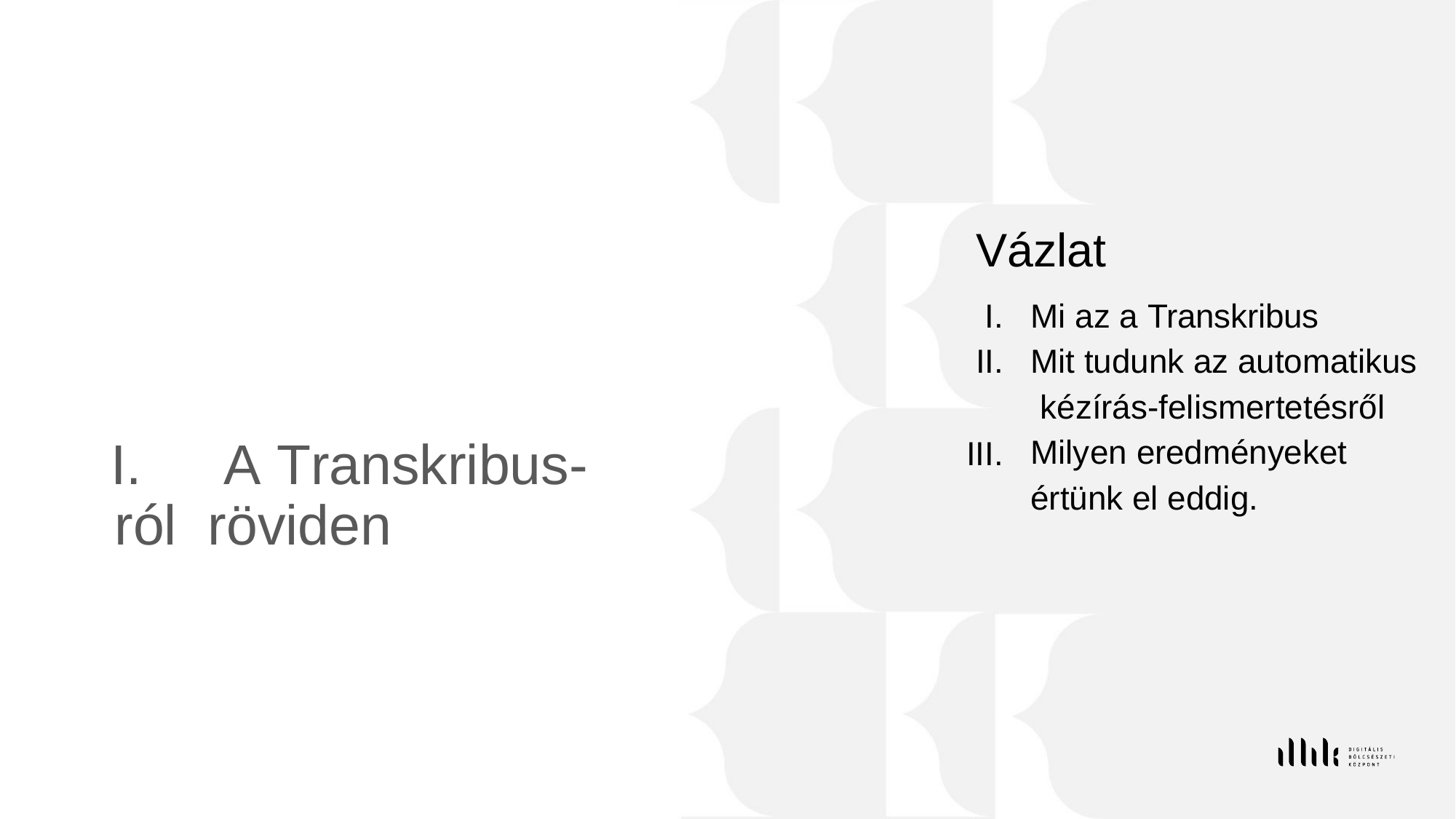

# Vázlat
Mi az a Transkribus
Mit tudunk az automatikus  kézírás-felismertetésről  Milyen eredményeket  értünk el eddig.
I.	A Transkribus-ról  röviden
III.